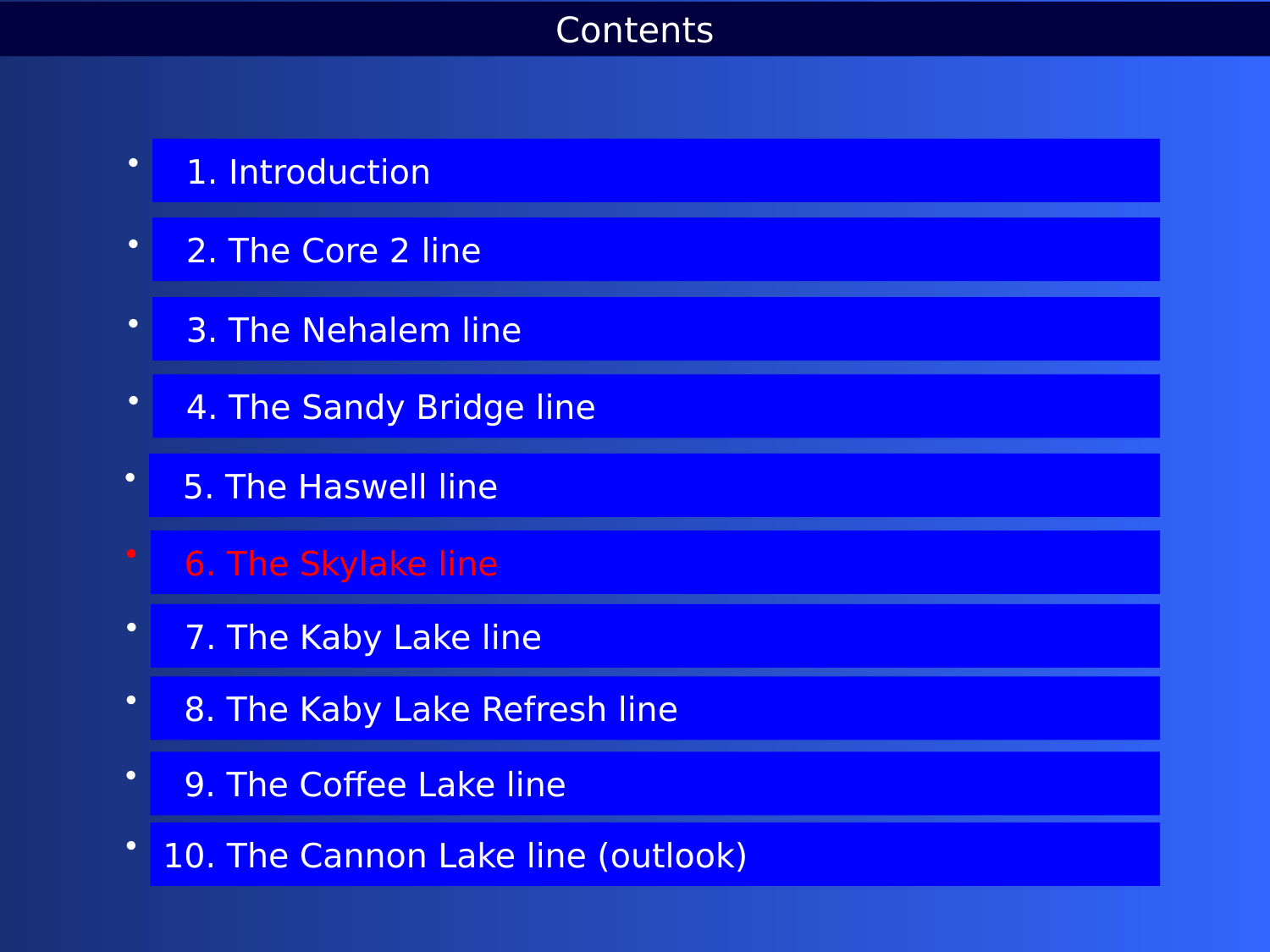

Contents
  1. Introduction

  2. The Core 2 line

  3. The Nehalem line

  4. The Sandy Bridge line

  5. The Haswell line

  6. The Skylake line

  7. The Kaby Lake line

  8. The Kaby Lake Refresh line

  9. The Coffee Lake line

10. The Cannon Lake line (outlook)